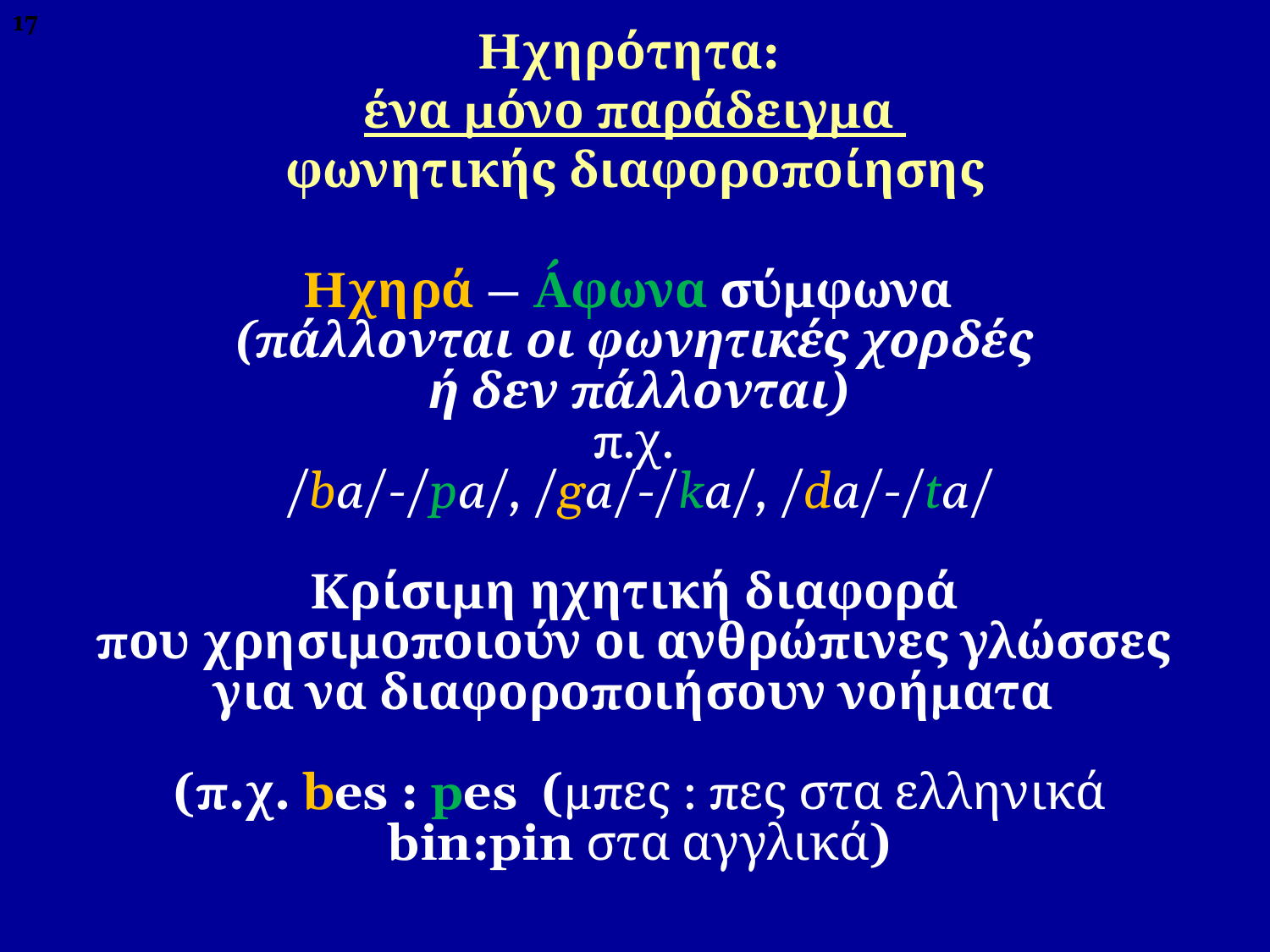

17
# Ηχηρότητα: ένα μόνο παράδειγμα φωνητικής διαφοροποίησης

Ηχηρά – Άφωνα σύμφωνα
(πάλλονται οι φωνητικές χορδές
ή δεν πάλλονται)
π.χ.
/ba/-/pa/, /ga/-/ka/, /da/-/ta/

Κρίσιμη ηχητική διαφορά
που χρησιμοποιούν οι ανθρώπινες γλώσσες
για να διαφοροποιήσουν νοήματα

(π.χ. bes : pes  (μπες : πες στα ελληνικά
bin:pin στα αγγλικά)